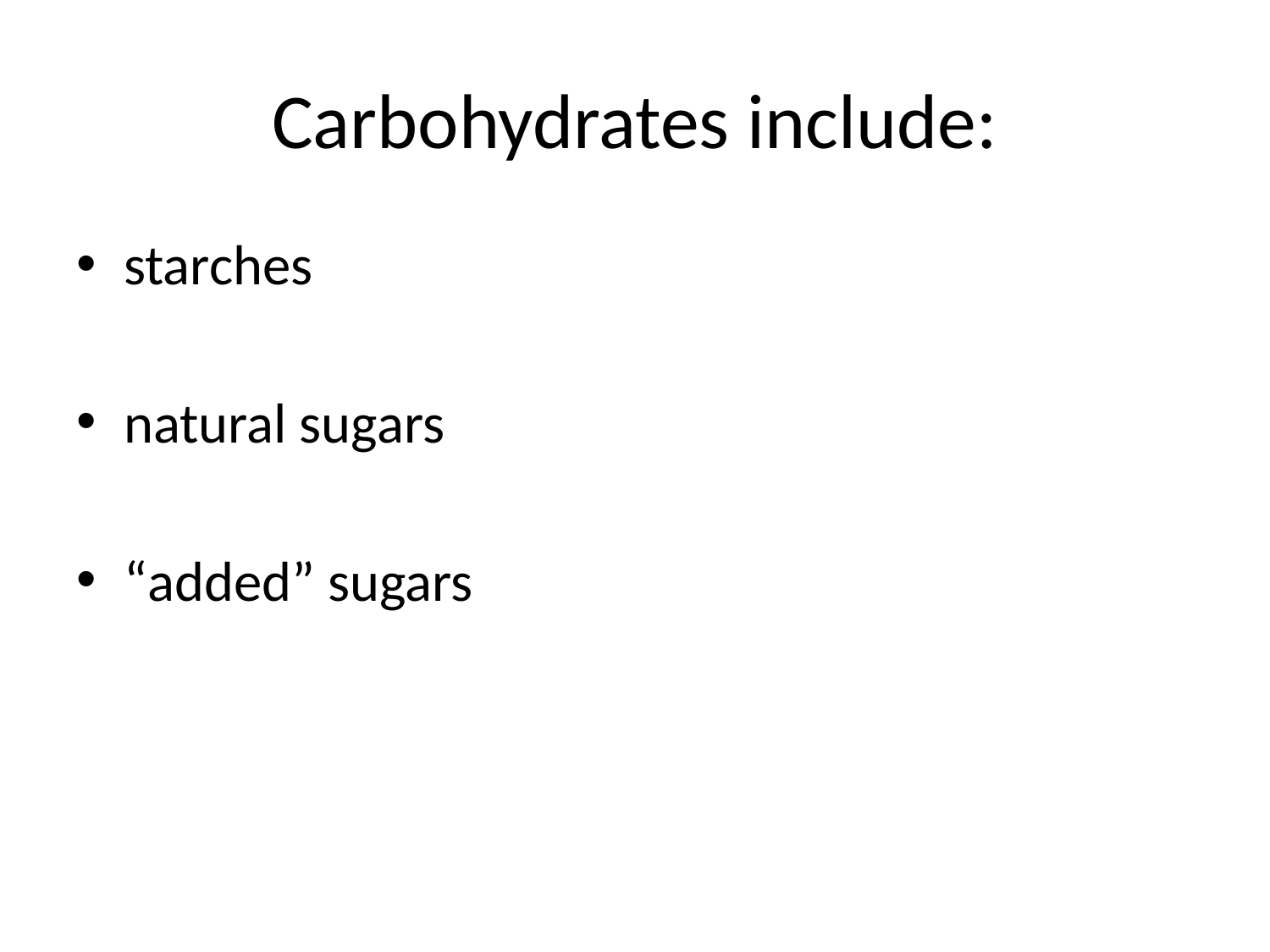

# Carbohydrates include:
starches

natural sugars

“added” sugars